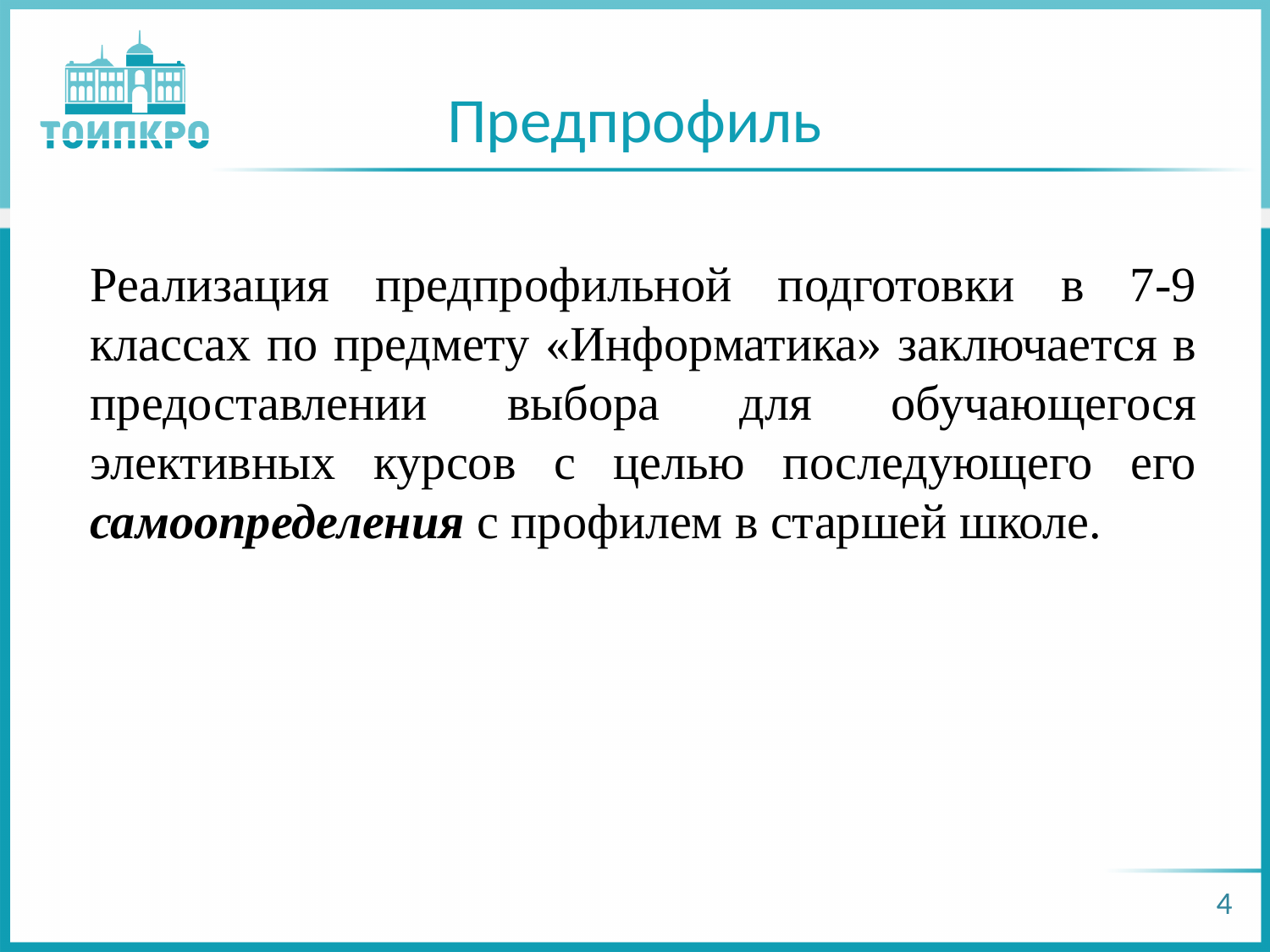

# Предпрофиль
Реализация предпрофильной подготовки в 7-9 классах по предмету «Информатика» заключается в предоставлении выбора для обучающегося элективных курсов с целью последующего его самоопределения с профилем в старшей школе.
4